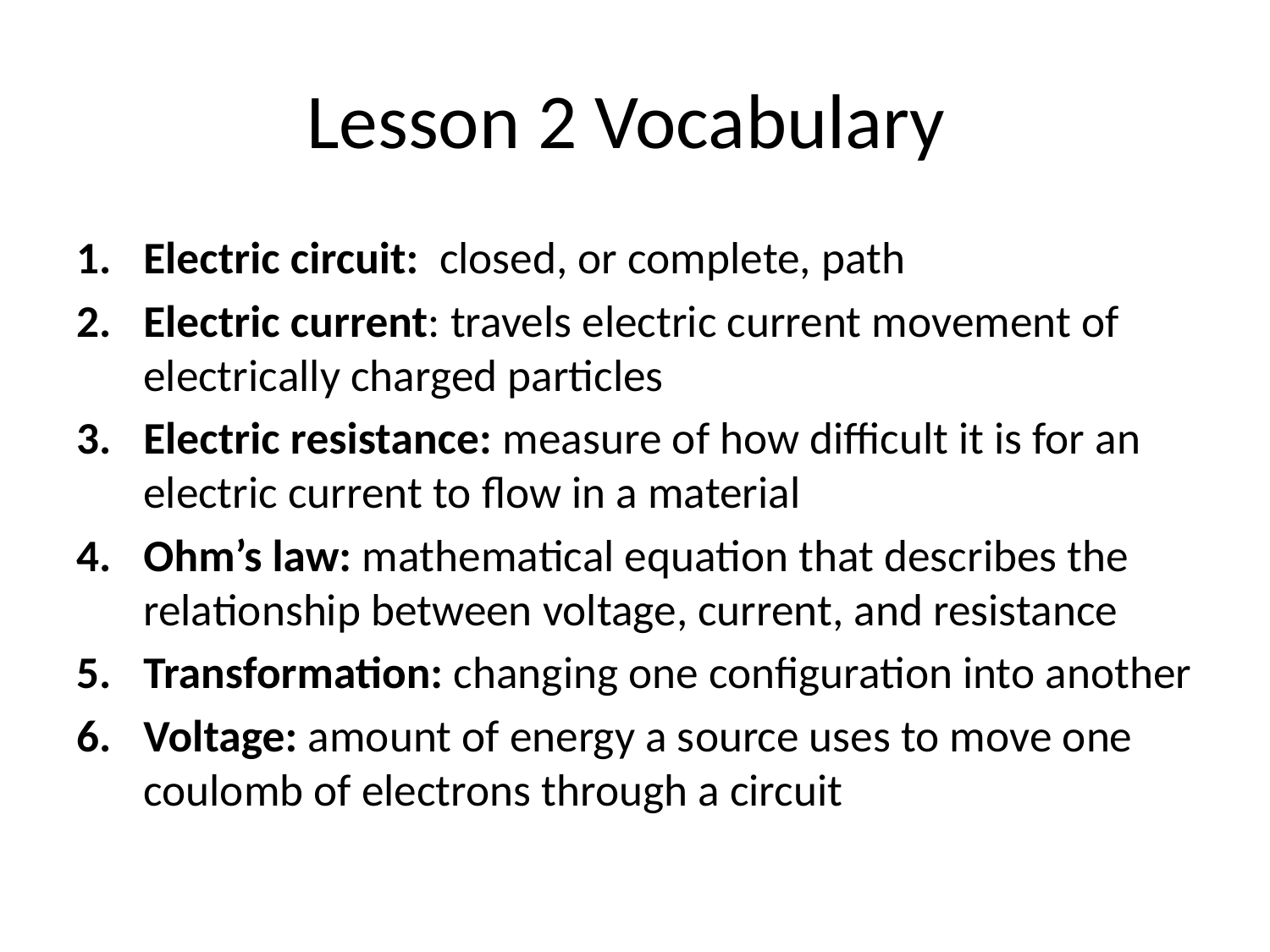

# Lesson 2 Vocabulary
Electric circuit:  closed, or complete, path
Electric current: travels electric current movement of electrically charged particles
Electric resistance: measure of how difficult it is for an electric current to flow in a material
Ohm’s law: mathematical equation that describes the relationship between voltage, current, and resistance
Transformation: changing one configuration into another
Voltage: amount of energy a source uses to move one coulomb of electrons through a circuit